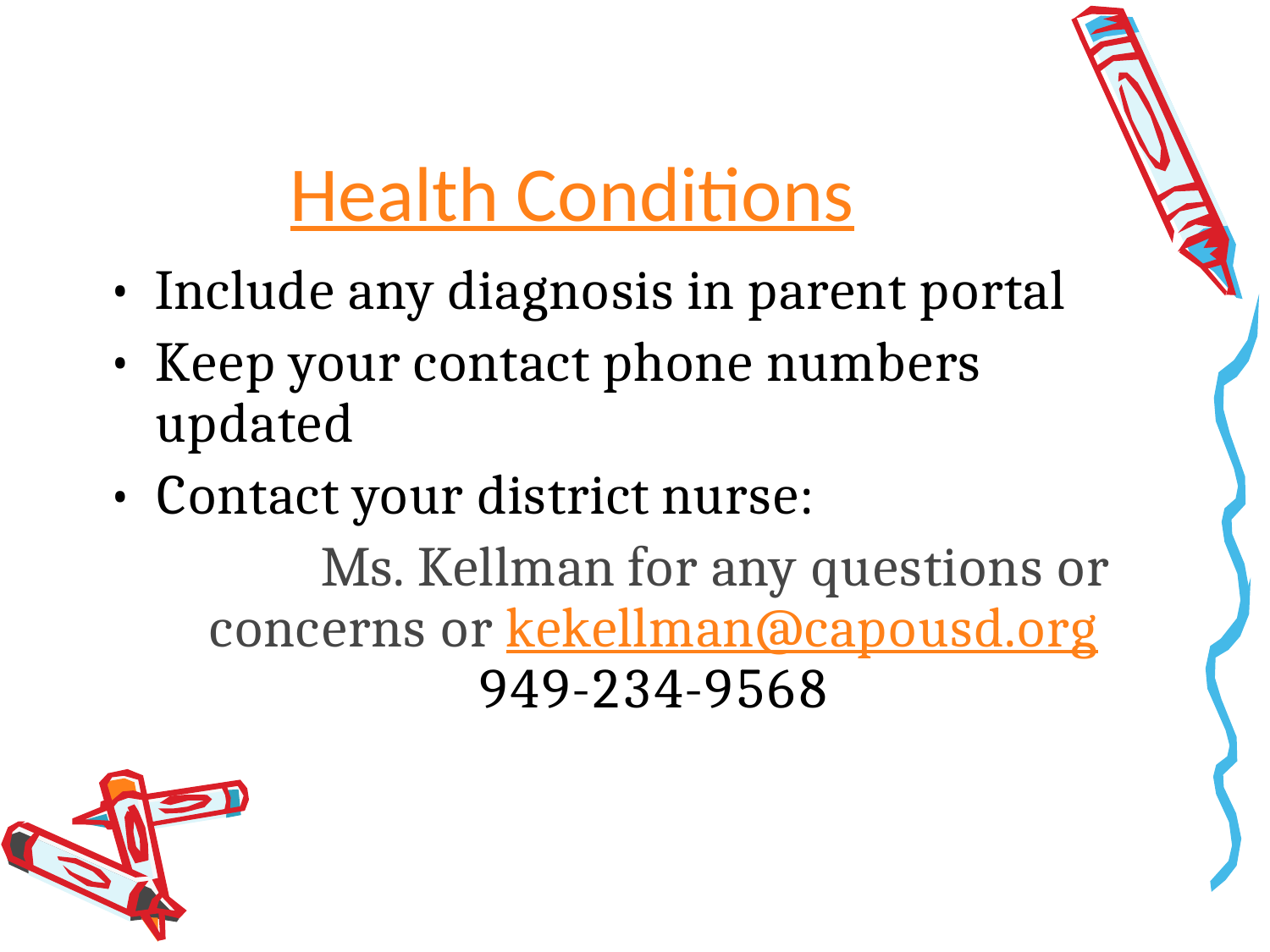

# Health Conditions
Include any diagnosis in parent portal
Keep your contact phone numbers updated
Contact your district nurse:
		Ms. Kellman for any questions or concerns or kekellman@capousd.org 949-234-9568